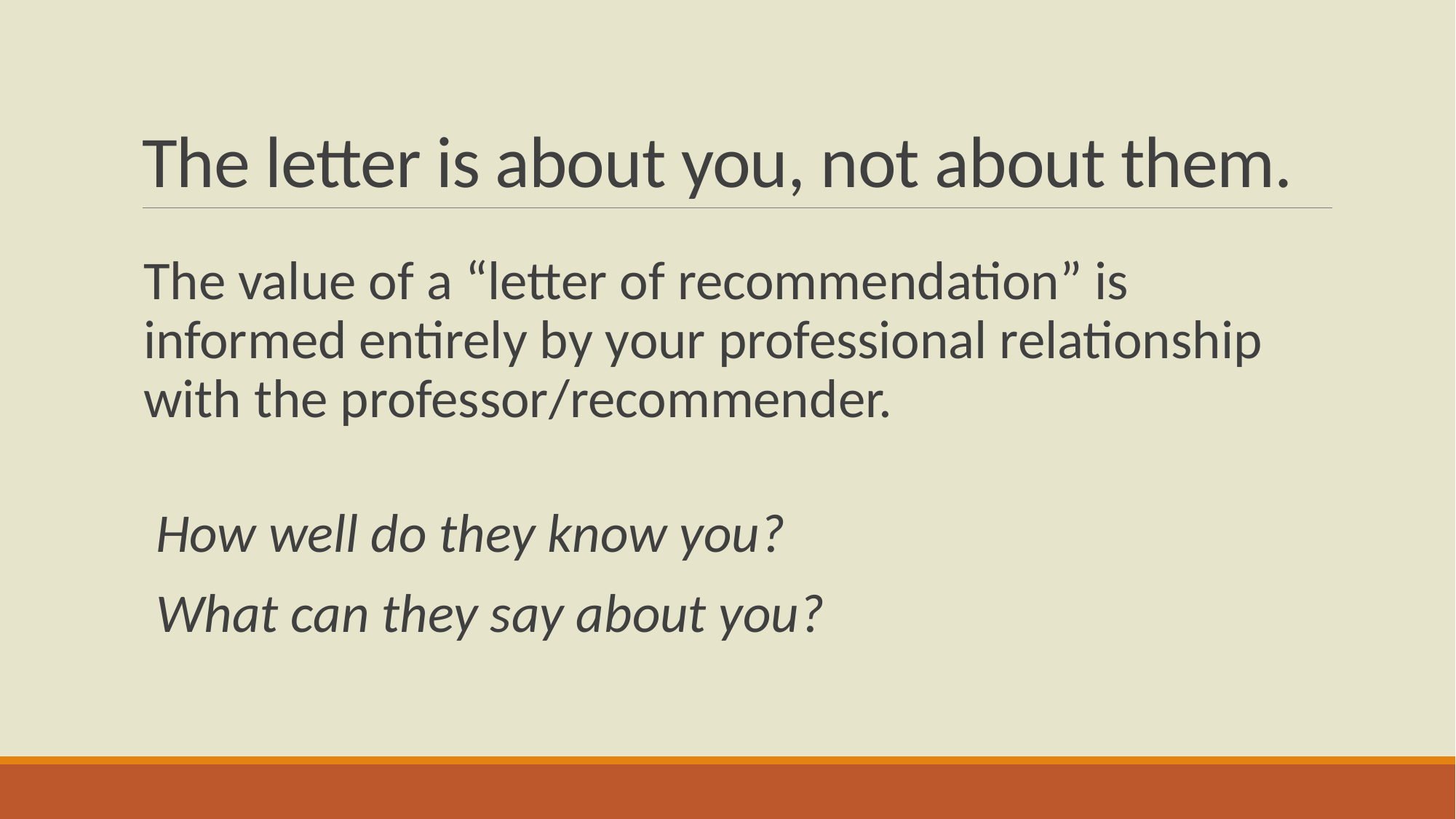

# The letter is about you, not about them.
The value of a “letter of recommendation” is informed entirely by your professional relationship with the professor/recommender.

How well do they know you?
What can they say about you?